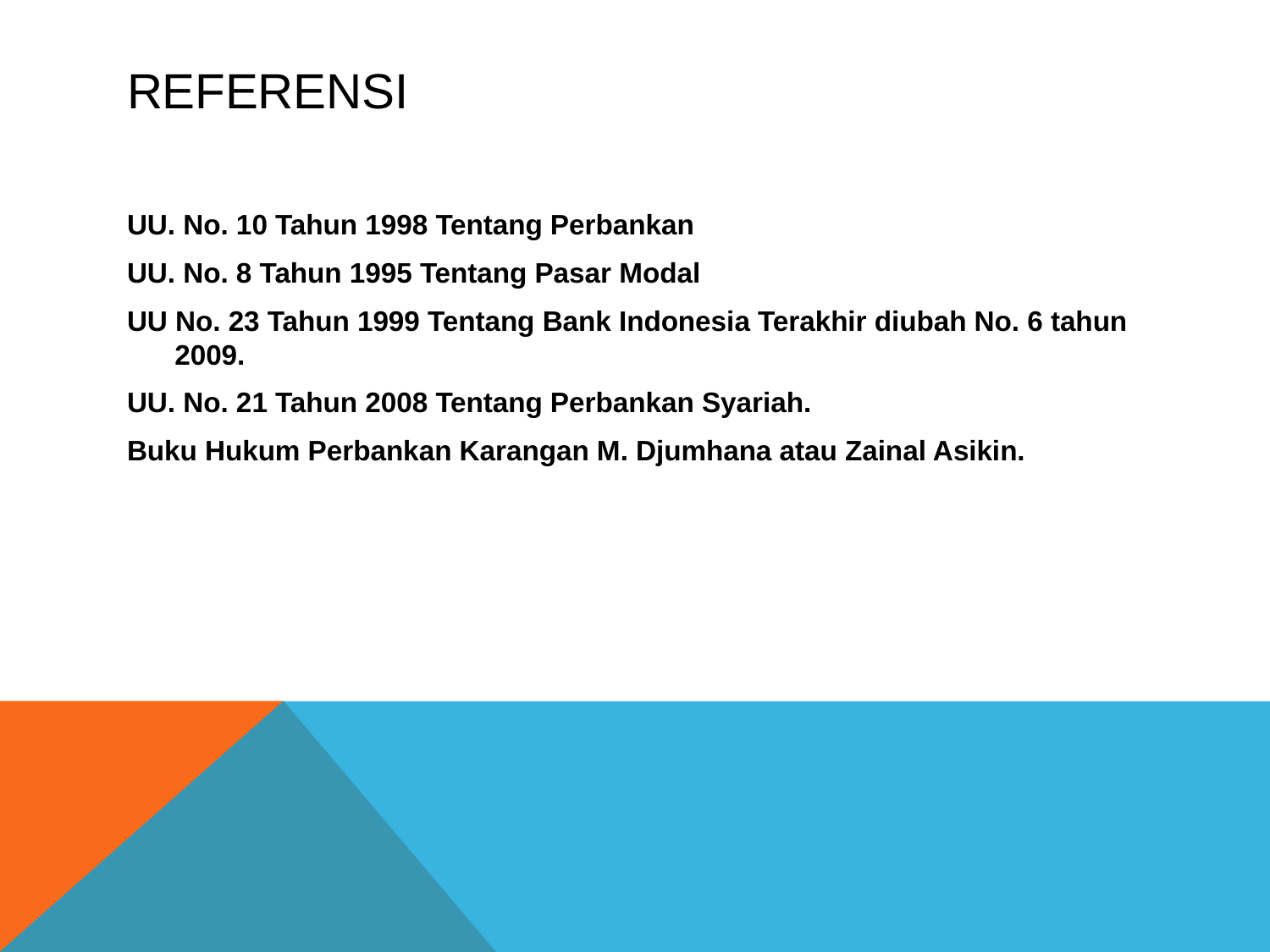

# Referensi

UU. No. 10 Tahun 1998 Tentang Perbankan
UU. No. 8 Tahun 1995 Tentang Pasar Modal
UU No. 23 Tahun 1999 Tentang Bank Indonesia Terakhir diubah No. 6 tahun 2009.
UU. No. 21 Tahun 2008 Tentang Perbankan Syariah.
Buku Hukum Perbankan Karangan M. Djumhana atau Zainal Asikin.